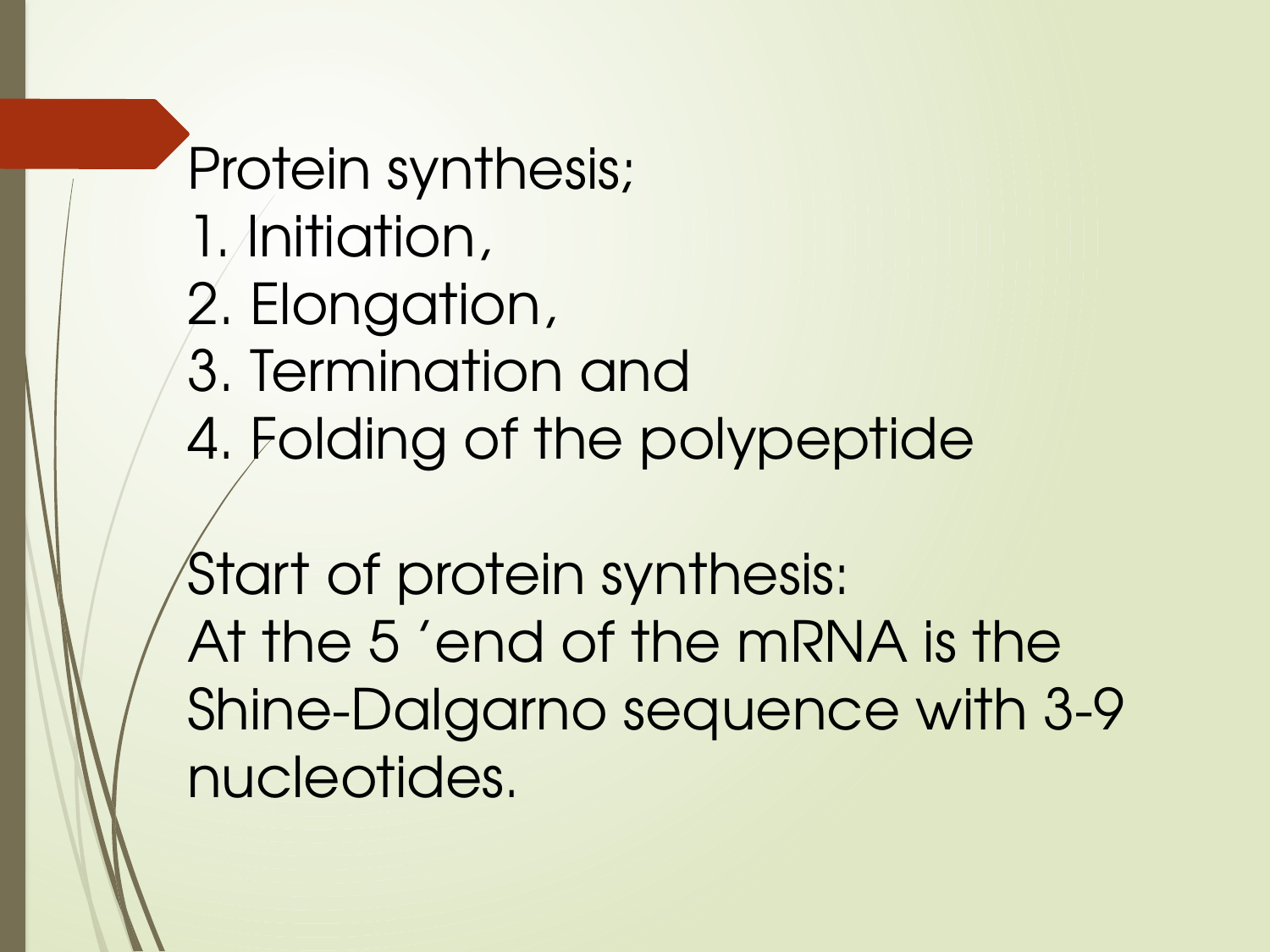

Protein synthesis;
1. Initiation,
2. Elongation,
3. Termination and
4. Folding of the polypeptide

Start of protein synthesis:
At the 5 ’end of the mRNA is the Shine-Dalgarno sequence with 3-9 nucleotides.